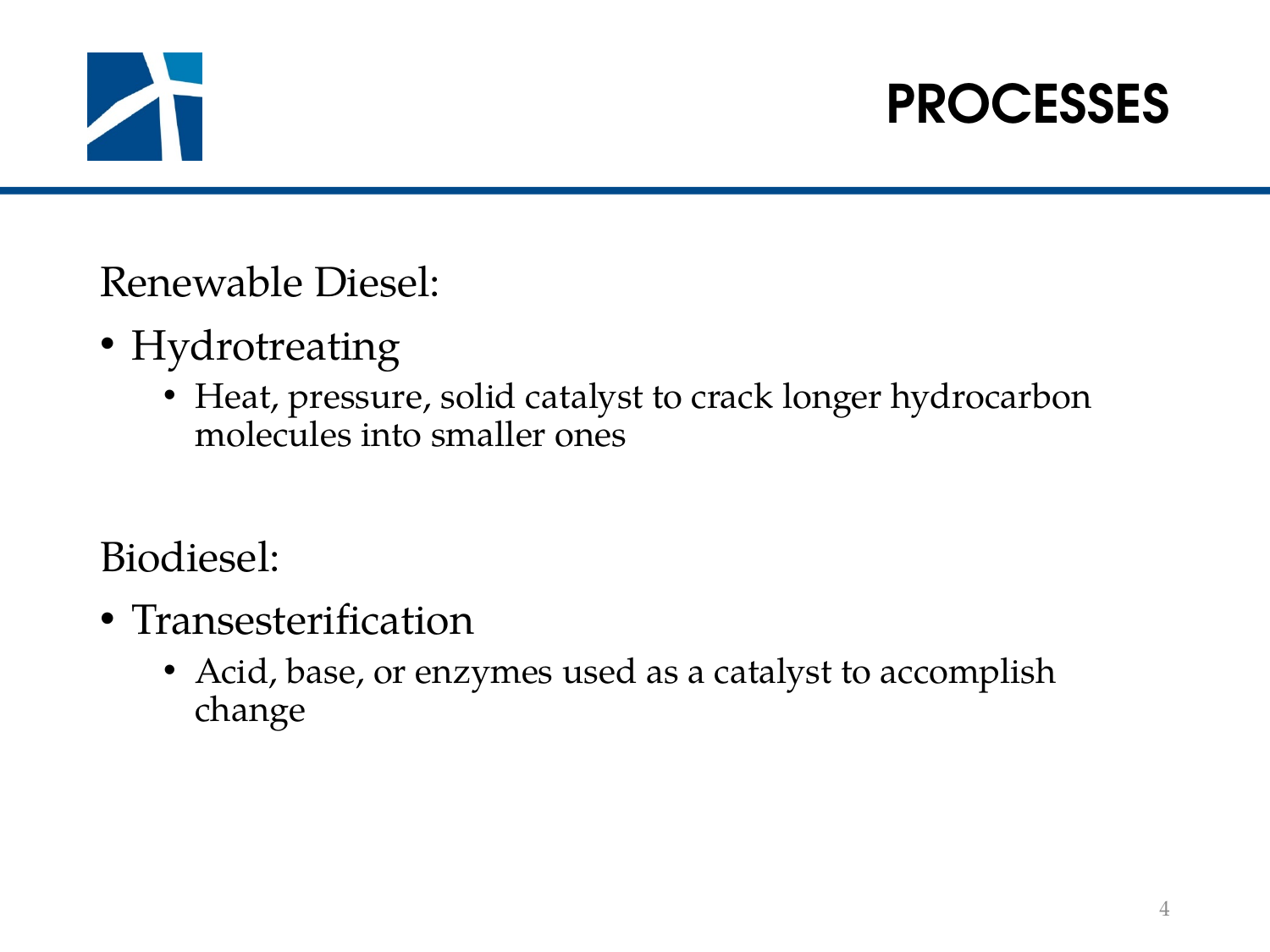

# Processes
Renewable Diesel:
Hydrotreating
Heat, pressure, solid catalyst to crack longer hydrocarbon molecules into smaller ones

Biodiesel:
Transesterification
Acid, base, or enzymes used as a catalyst to accomplish change

4